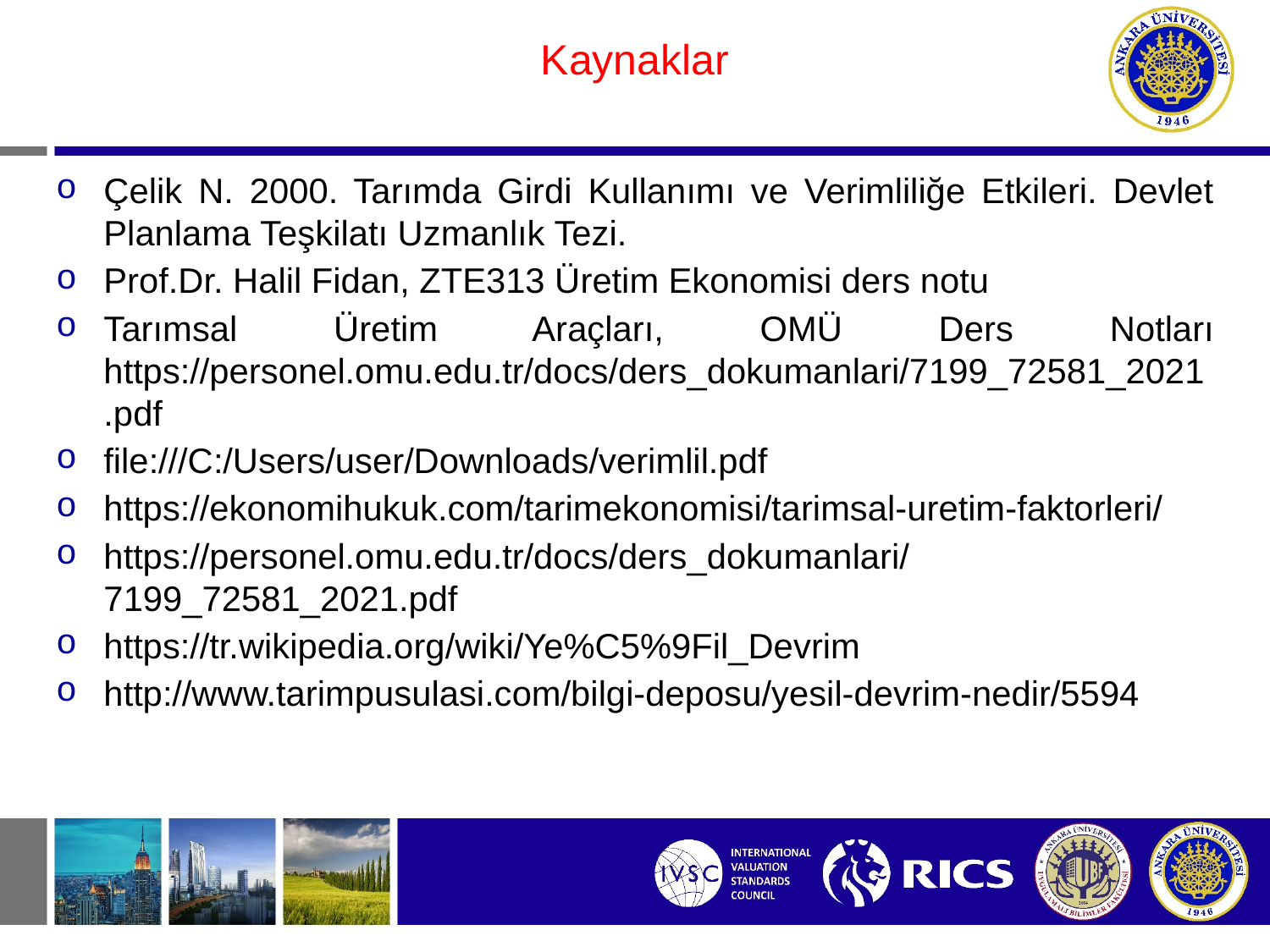

#
Kaynaklar
Çelik N. 2000. Tarımda Girdi Kullanımı ve Verimliliğe Etkileri. Devlet Planlama Teşkilatı Uzmanlık Tezi.
Prof.Dr. Halil Fidan, ZTE313 Üretim Ekonomisi ders notu
Tarımsal Üretim Araçları, OMÜ Ders Notları https://personel.omu.edu.tr/docs/ders_dokumanlari/7199_72581_2021.pdf
file:///C:/Users/user/Downloads/verimlil.pdf
https://ekonomihukuk.com/tarimekonomisi/tarimsal-uretim-faktorleri/
https://personel.omu.edu.tr/docs/ders_dokumanlari/7199_72581_2021.pdf
https://tr.wikipedia.org/wiki/Ye%C5%9Fil_Devrim
http://www.tarimpusulasi.com/bilgi-deposu/yesil-devrim-nedir/5594